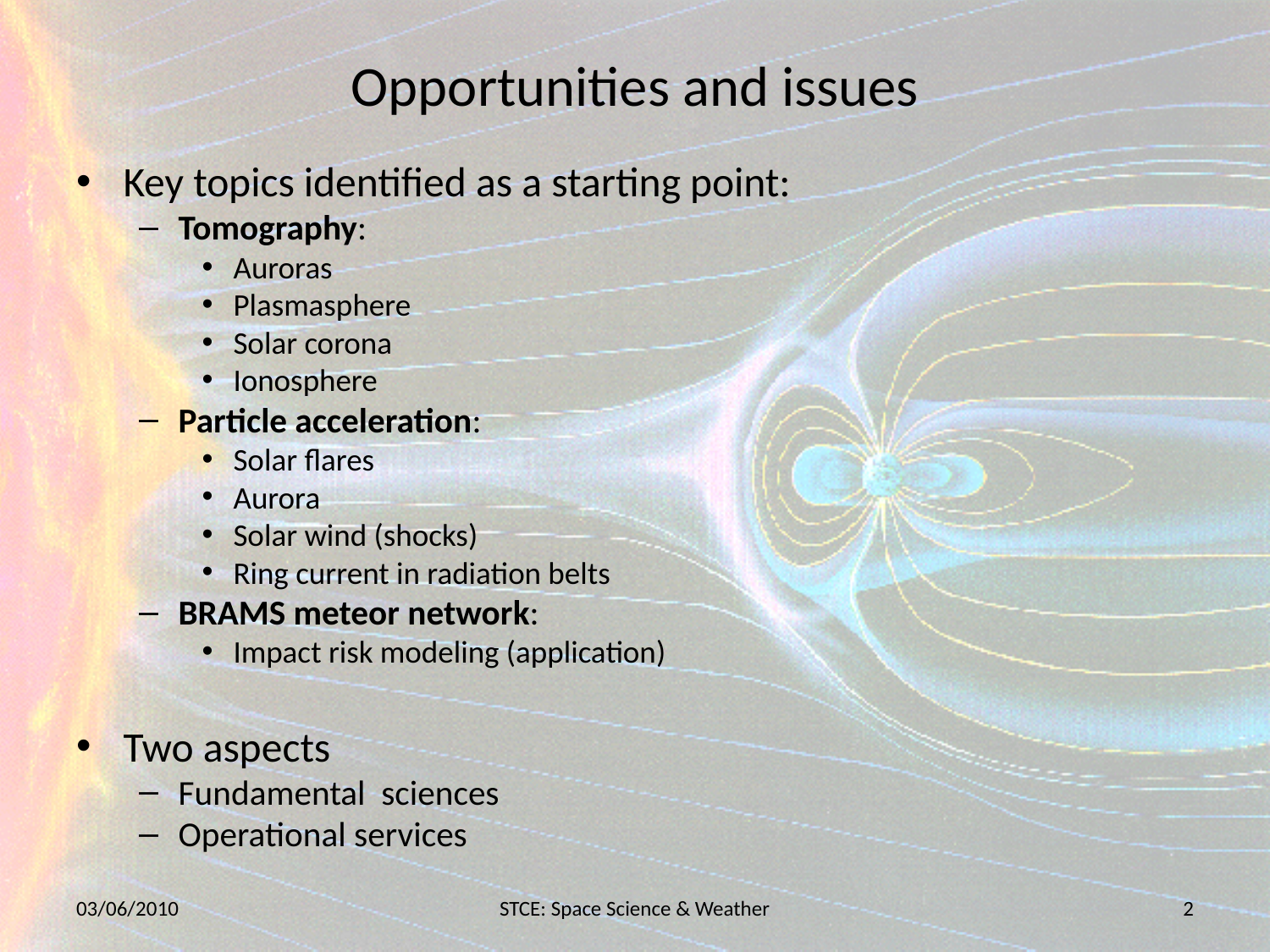

# Opportunities and issues
Key topics identified as a starting point:
Tomography:
Auroras
Plasmasphere
Solar corona
Ionosphere
Particle acceleration:
Solar flares
Aurora
Solar wind (shocks)
Ring current in radiation belts
BRAMS meteor network:
Impact risk modeling (application)

Two aspects
Fundamental  sciences
Operational services
03/06/2010
STCE: Space Science & Weather
2